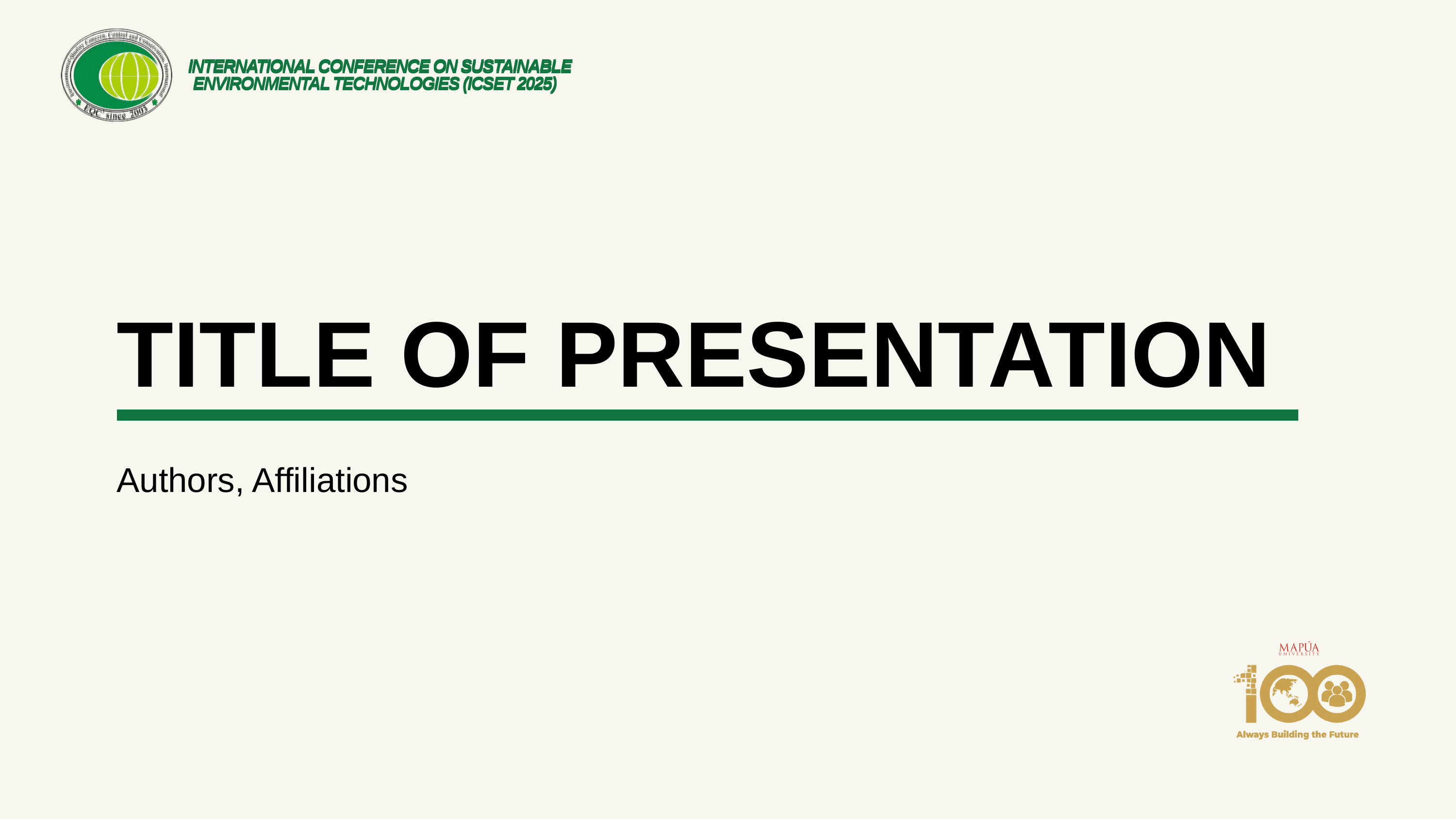

INTERNATIONAL CONFERENCE ON SUSTAINABLE
 ENVIRONMENTAL TECHNOLOGIES (ICSET 2025)

INTERNATIONAL CONFERENCE ON SUSTAINABLE
 ENVIRONMENTAL TECHNOLOGIES (ICSET 2025)
TITLE OF PRESENTATION

Authors, Affiliations